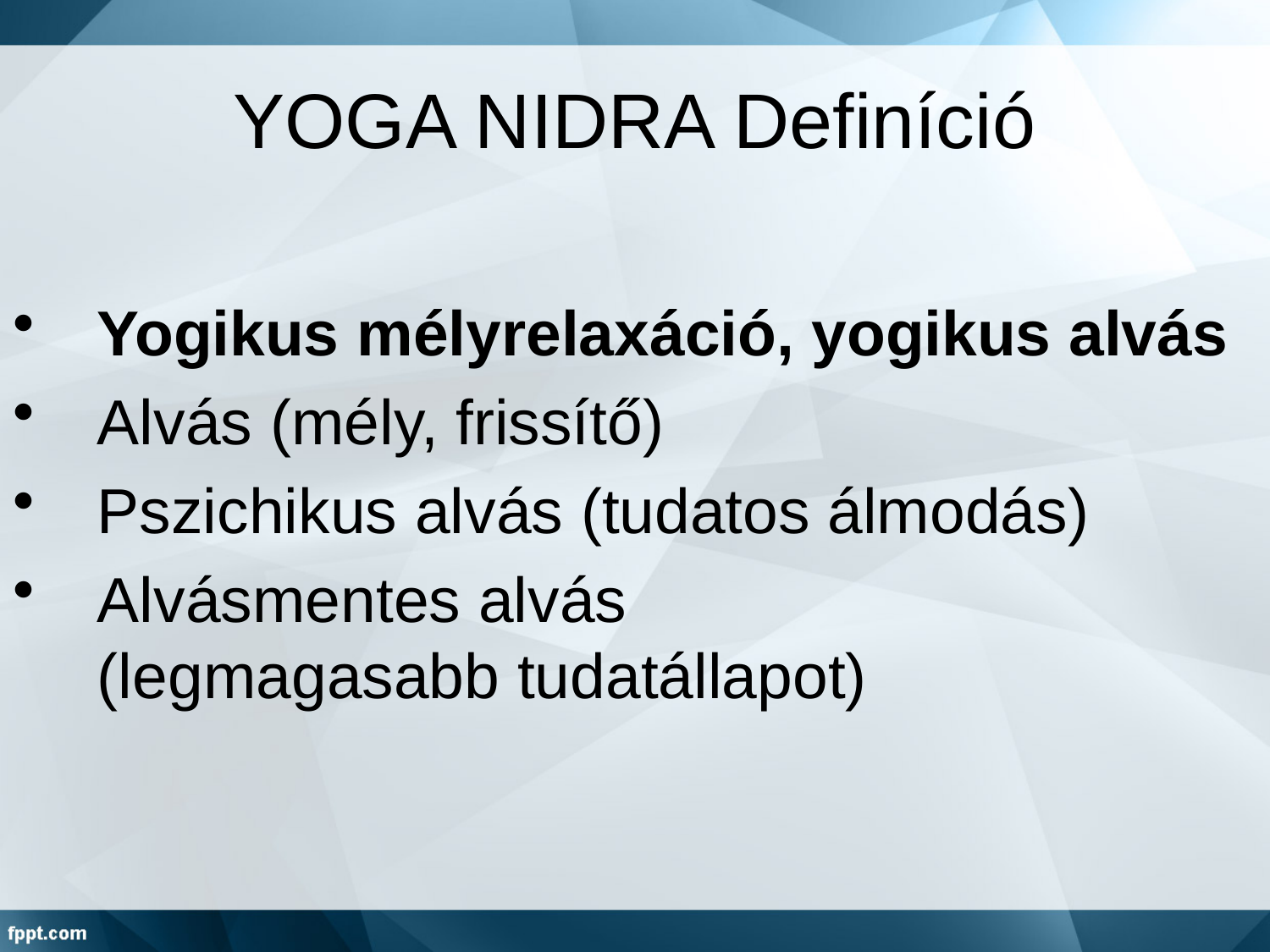

# YOGA NIDRA Definíció
Yogikus mélyrelaxáció, yogikus alvás
Alvás (mély, frissítő)
Pszichikus alvás (tudatos álmodás)
Alvásmentes alvás
(legmagasabb tudatállapot)